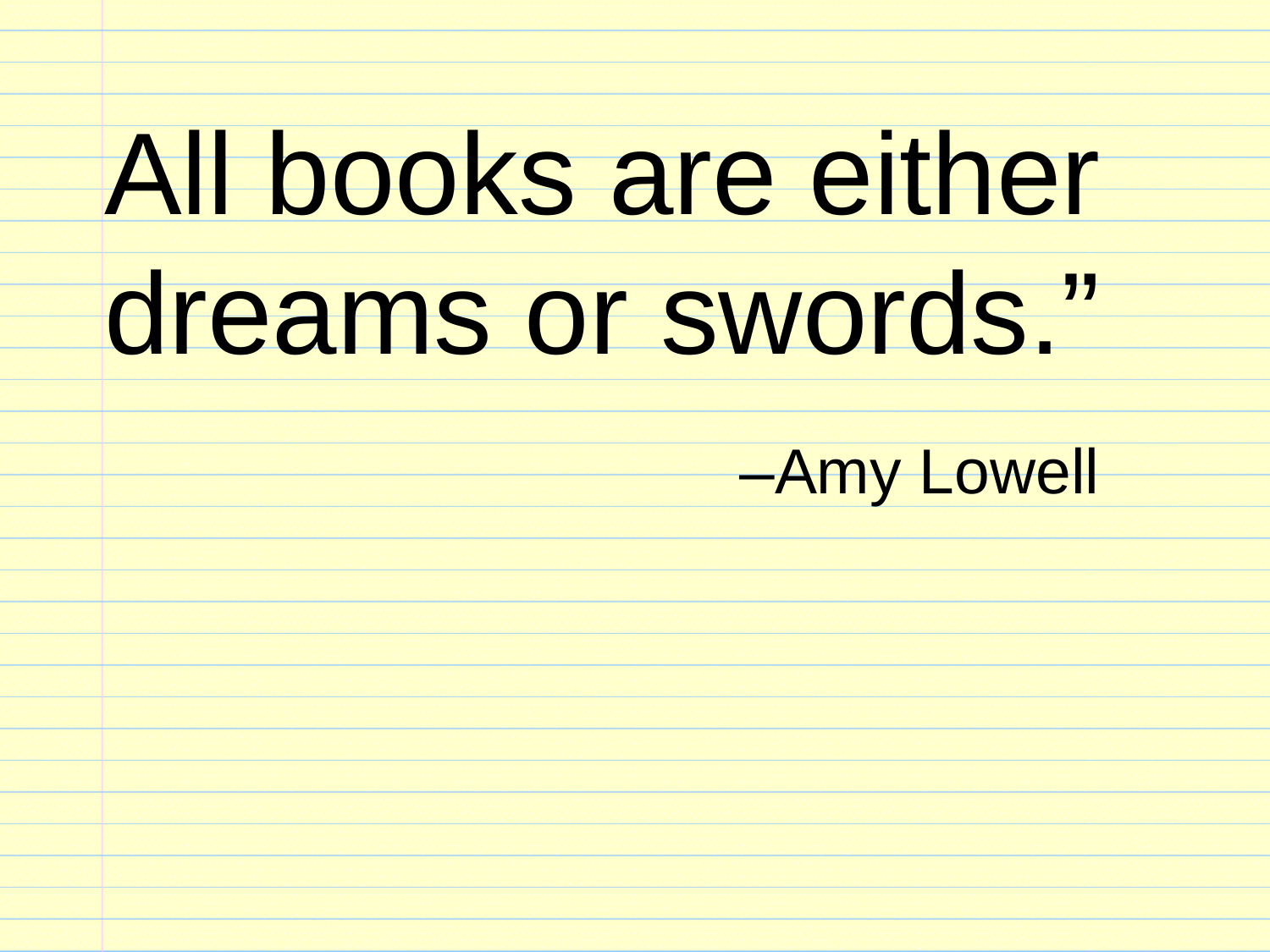

All books are either dreams or swords.”
					–Amy Lowell